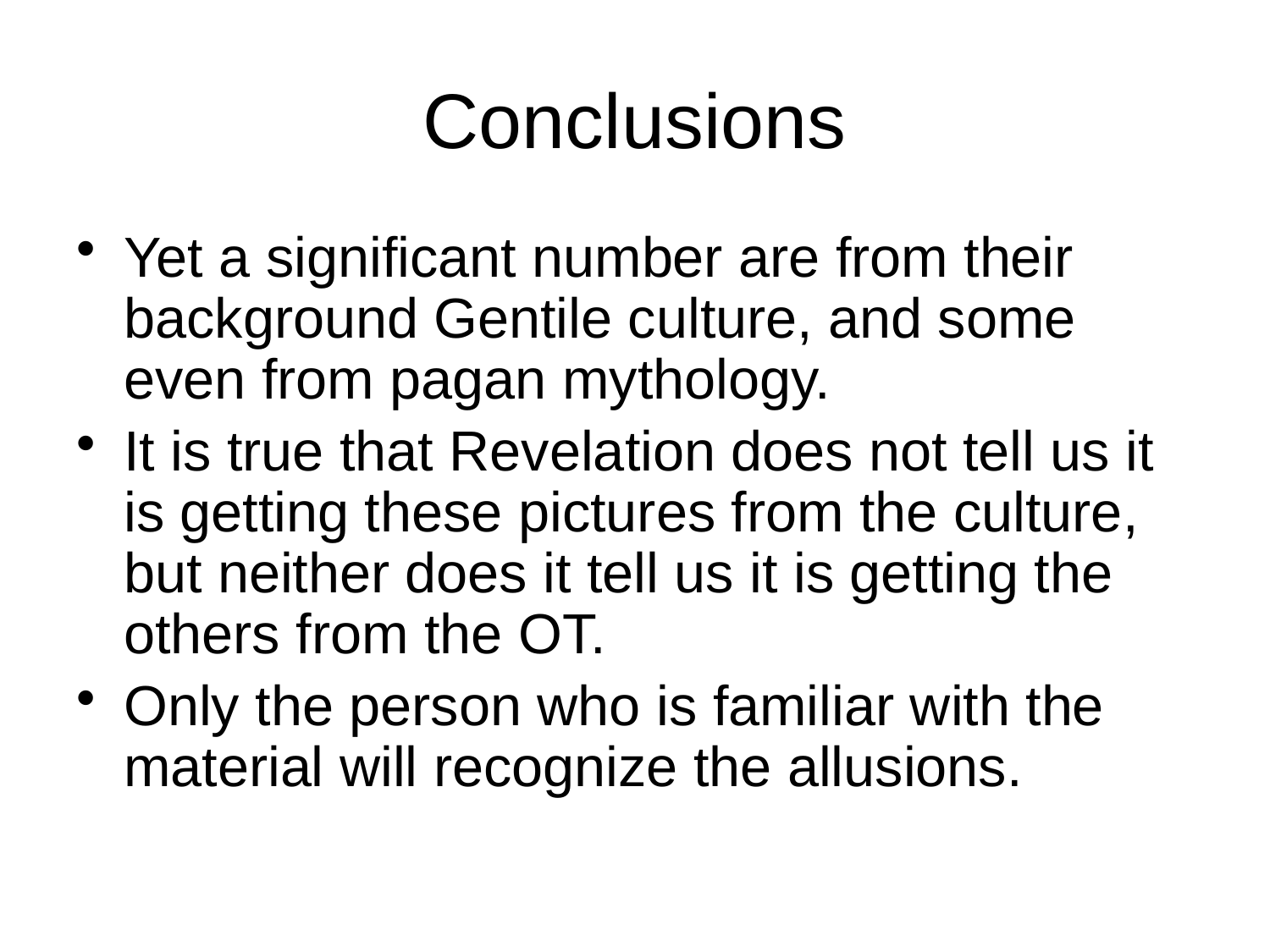

# Conclusions
Yet a significant number are from their background Gentile culture, and some even from pagan mythology.
It is true that Revelation does not tell us it is getting these pictures from the culture, but neither does it tell us it is getting the others from the OT.
Only the person who is familiar with the material will recognize the allusions.